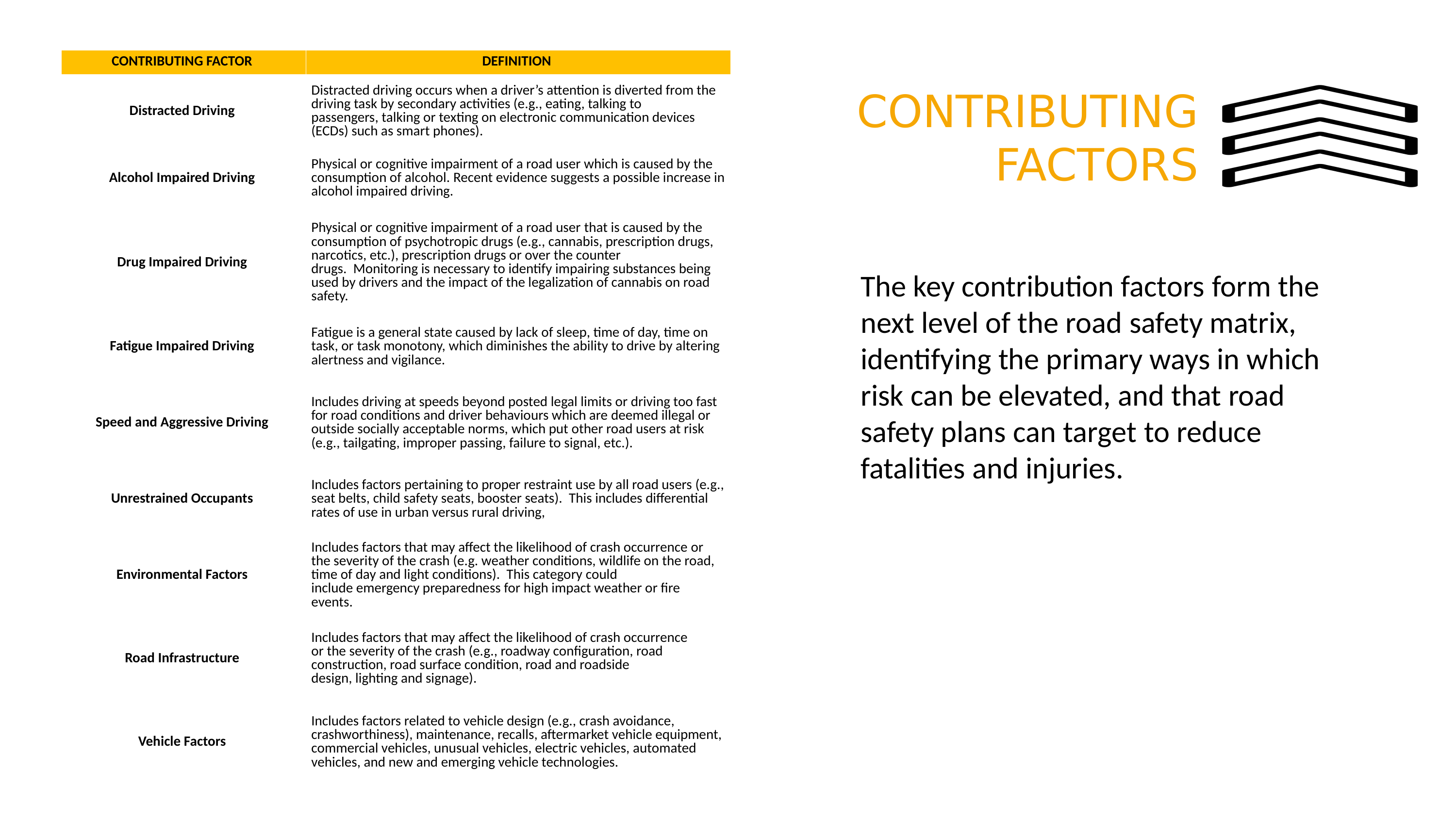

| CONTRIBUTING FACTOR | DEFINITION |
| --- | --- |
| Distracted Driving | Distracted driving occurs when a driver’s attention is diverted from the driving task by secondary activities (e.g., eating, talking to passengers, talking or texting on electronic communication devices (ECDs) such as smart phones). |
| Alcohol Impaired Driving | Physical or cognitive impairment of a road user which is caused by the consumption of alcohol. Recent evidence suggests a possible increase in alcohol impaired driving. |
| Drug Impaired Driving | Physical or cognitive impairment of a road user that is caused by the consumption of psychotropic drugs (e.g., cannabis, prescription drugs, narcotics, etc.), prescription drugs or over the counter drugs.  Monitoring is necessary to identify impairing substances being used by drivers and the impact of the legalization of cannabis on road safety. |
| Fatigue Impaired Driving | Fatigue is a general state caused by lack of sleep, time of day, time on task, or task monotony, which diminishes the ability to drive by altering alertness and vigilance. |
| Speed and Aggressive Driving | Includes driving at speeds beyond posted legal limits or driving too fast for road conditions and driver behaviours which are deemed illegal or outside socially acceptable norms, which put other road users at risk (e.g., tailgating, improper passing, failure to signal, etc.). |
| Unrestrained Occupants | Includes factors pertaining to proper restraint use by all road users (e.g., seat belts, child safety seats, booster seats).  This includes differential rates of use in urban versus rural driving, |
| Environmental Factors | Includes factors that may affect the likelihood of crash occurrence or the severity of the crash (e.g. weather conditions, wildlife on the road, time of day and light conditions).  This category could include emergency preparedness for high impact weather or fire events. |
| Road Infrastructure | Includes factors that may affect the likelihood of crash occurrence or the severity of the crash (e.g., roadway configuration, road construction, road surface condition, road and roadside design, lighting and signage). |
| Vehicle Factors | Includes factors related to vehicle design (e.g., crash avoidance, crashworthiness), maintenance, recalls, aftermarket vehicle equipment, commercial vehicles, unusual vehicles, electric vehicles, automated vehicles, and new and emerging vehicle technologies. |
CONTRIBUTING
FACTORS
The key contribution factors form the next level of the road safety matrix,
identifying the primary ways in which risk can be elevated, and that road safety plans can target to reduce fatalities and injuries.